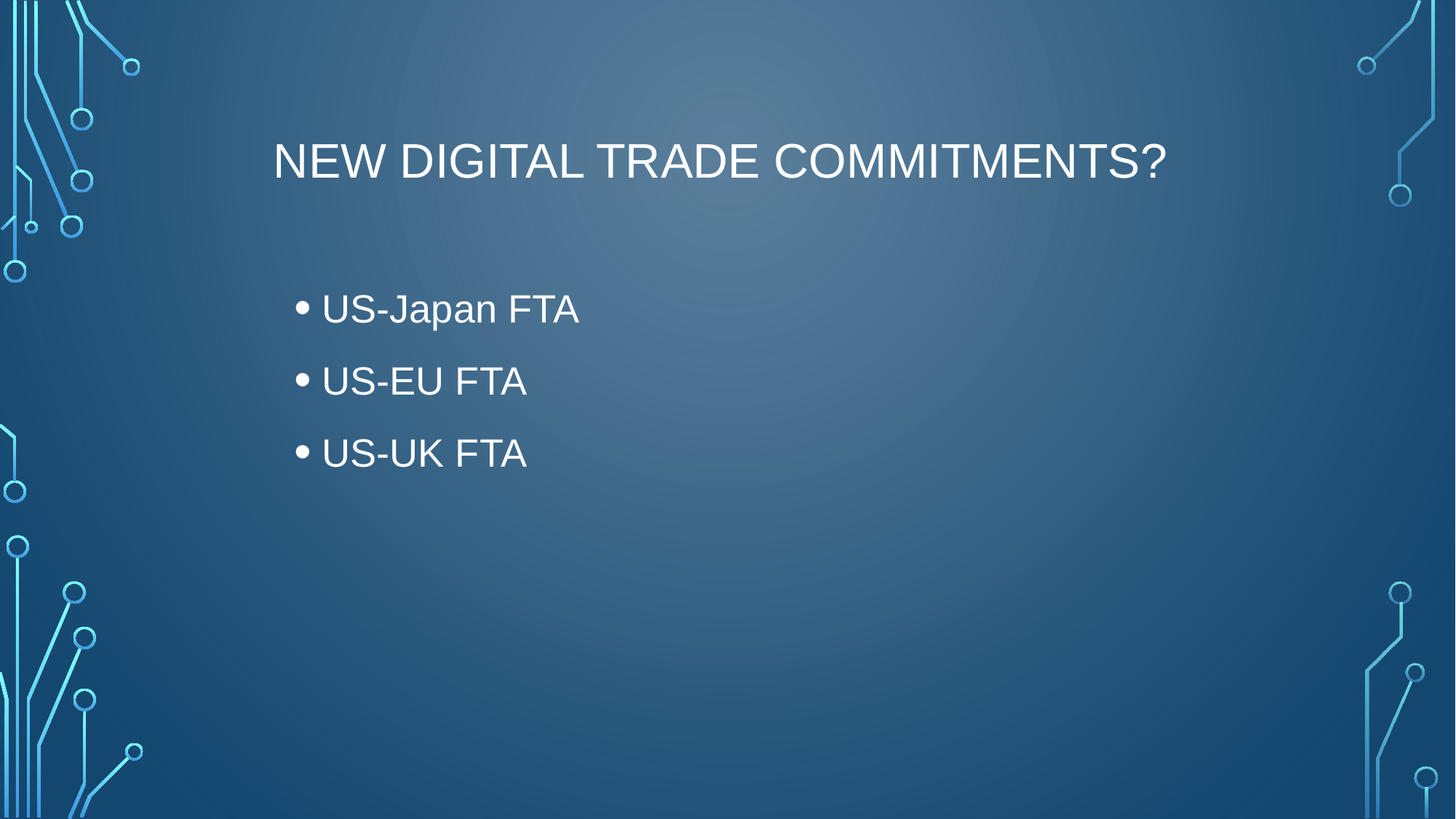

# New Digital Trade Commitments?
US-Japan FTA
US-EU FTA
US-UK FTA